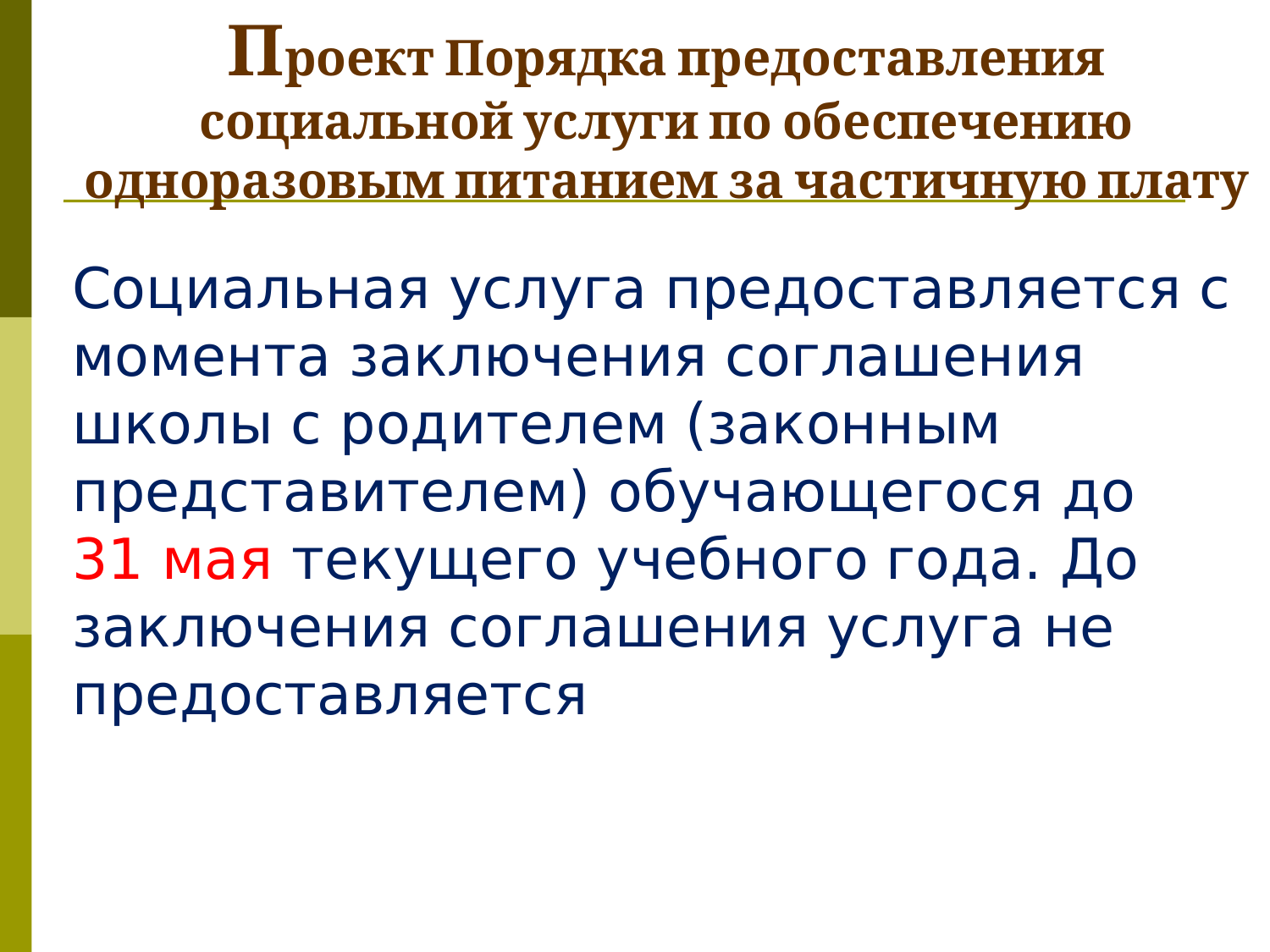

Проект Порядка предоставления социальной услуги по обеспечению одноразовым питанием за частичную плату
Социальная услуга предоставляется с момента заключения соглашения школы с родителем (законным представителем) обучающегося до
31 мая текущего учебного года. До заключения соглашения услуга не предоставляется